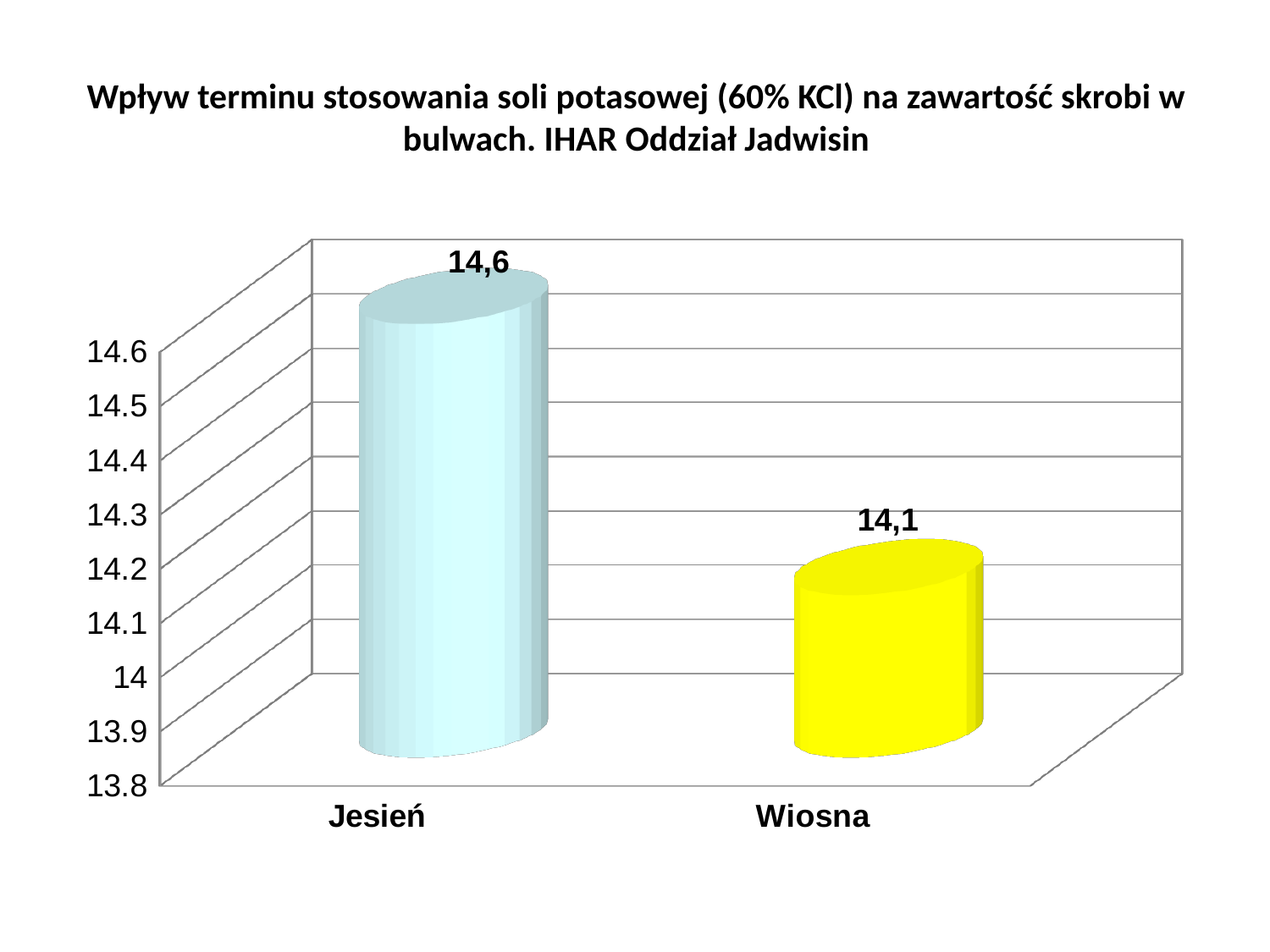

# Wpływ terminu stosowania soli potasowej (60% KCl) na zawartość skrobi w bulwach. IHAR Oddział Jadwisin

[unsupported chart]

14,6